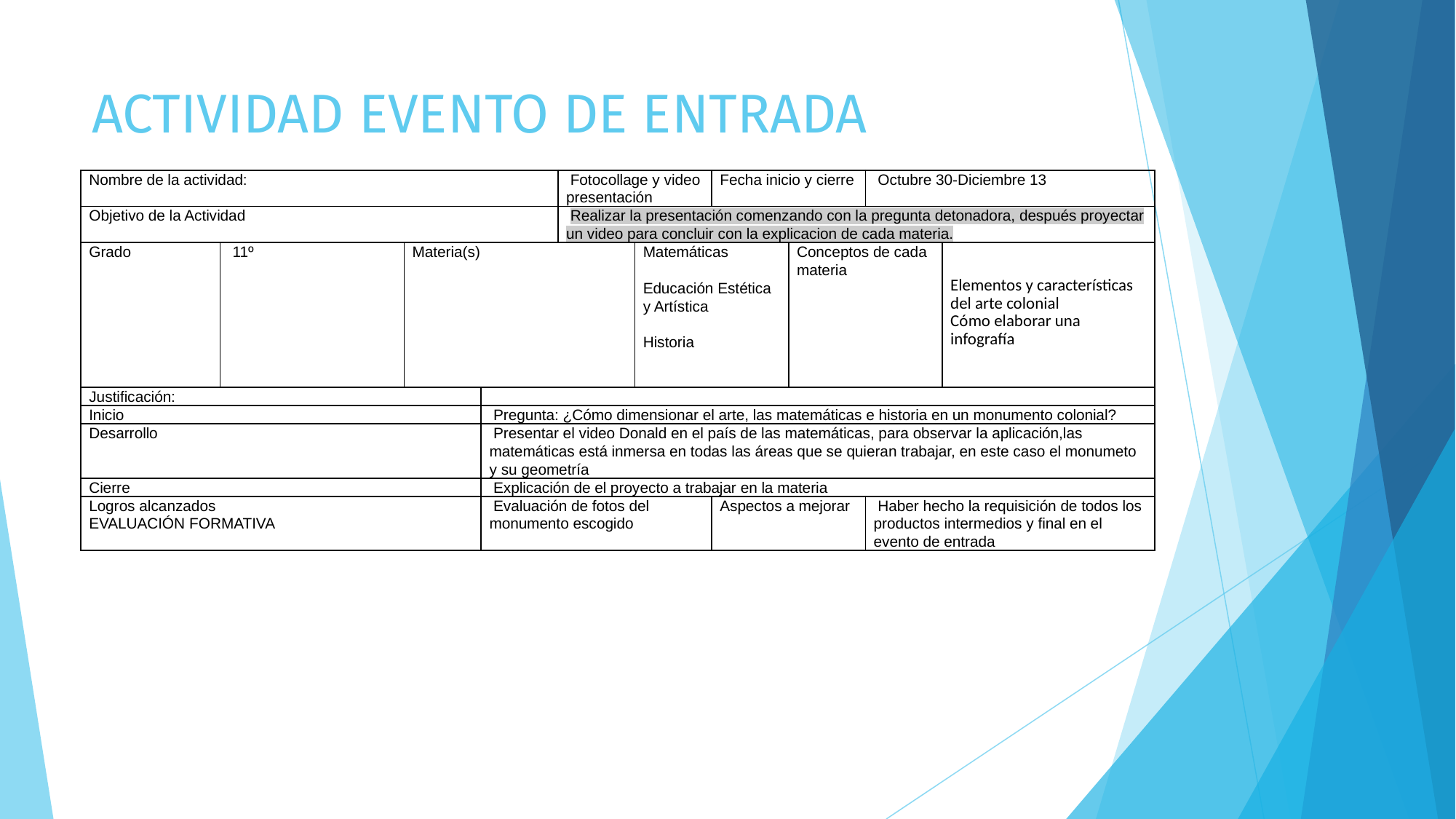

# ACTIVIDAD EVENTO DE ENTRADA
| Nombre de la actividad: |  |  |  | Fotocollage y video presentación |  | Fecha inicio y cierre |  | Octubre 30-Diciembre 13 |  |
| --- | --- | --- | --- | --- | --- | --- | --- | --- | --- |
| Objetivo de la Actividad |  |  |  | Realizar la presentación comenzando con la pregunta detonadora, después proyectar un video para concluir con la explicacion de cada materia. |  |  |  |  |  |
| Grado | 11º | Materia(s) |  |  | Matemáticas  Educación Estética y Artística Historia |  | Conceptos de cada materia |  | Elementos y características del arte colonial Cómo elaborar una infografía |
| Justificación: |  |  |  |  |  |  |  |  |  |
| Inicio |  |  | Pregunta: ¿Cómo dimensionar el arte, las matemáticas e historia en un monumento colonial? |  |  |  |  |  |  |
| Desarrollo |  |  | Presentar el video Donald en el país de las matemáticas, para observar la aplicación,las matemáticas está inmersa en todas las áreas que se quieran trabajar, en este caso el monumeto y su geometría |  |  |  |  |  |  |
| Cierre |  |  | Explicación de el proyecto a trabajar en la materia |  |  |  |  |  |  |
| Logros alcanzados EVALUACIÓN FORMATIVA |  |  | Evaluación de fotos del monumento escogido |  |  | Aspectos a mejorar |  | Haber hecho la requisición de todos los productos intermedios y final en el evento de entrada |  |